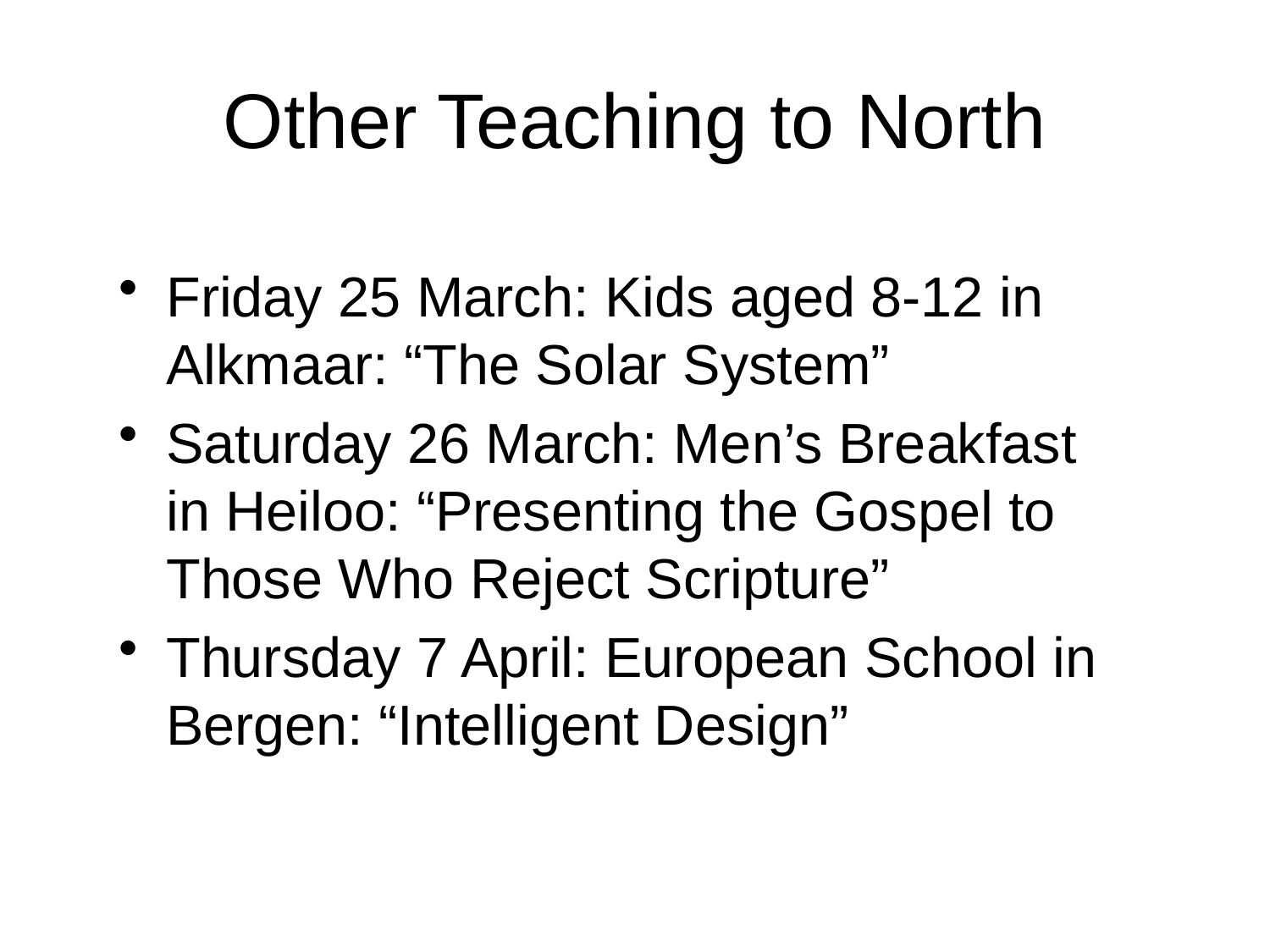

# Other Teaching to North
Friday 25 March: Kids aged 8-12 in Alkmaar: “The Solar System”
Saturday 26 March: Men’s Breakfast in Heiloo: “Presenting the Gospel to Those Who Reject Scripture”
Thursday 7 April: European School in Bergen: “Intelligent Design”